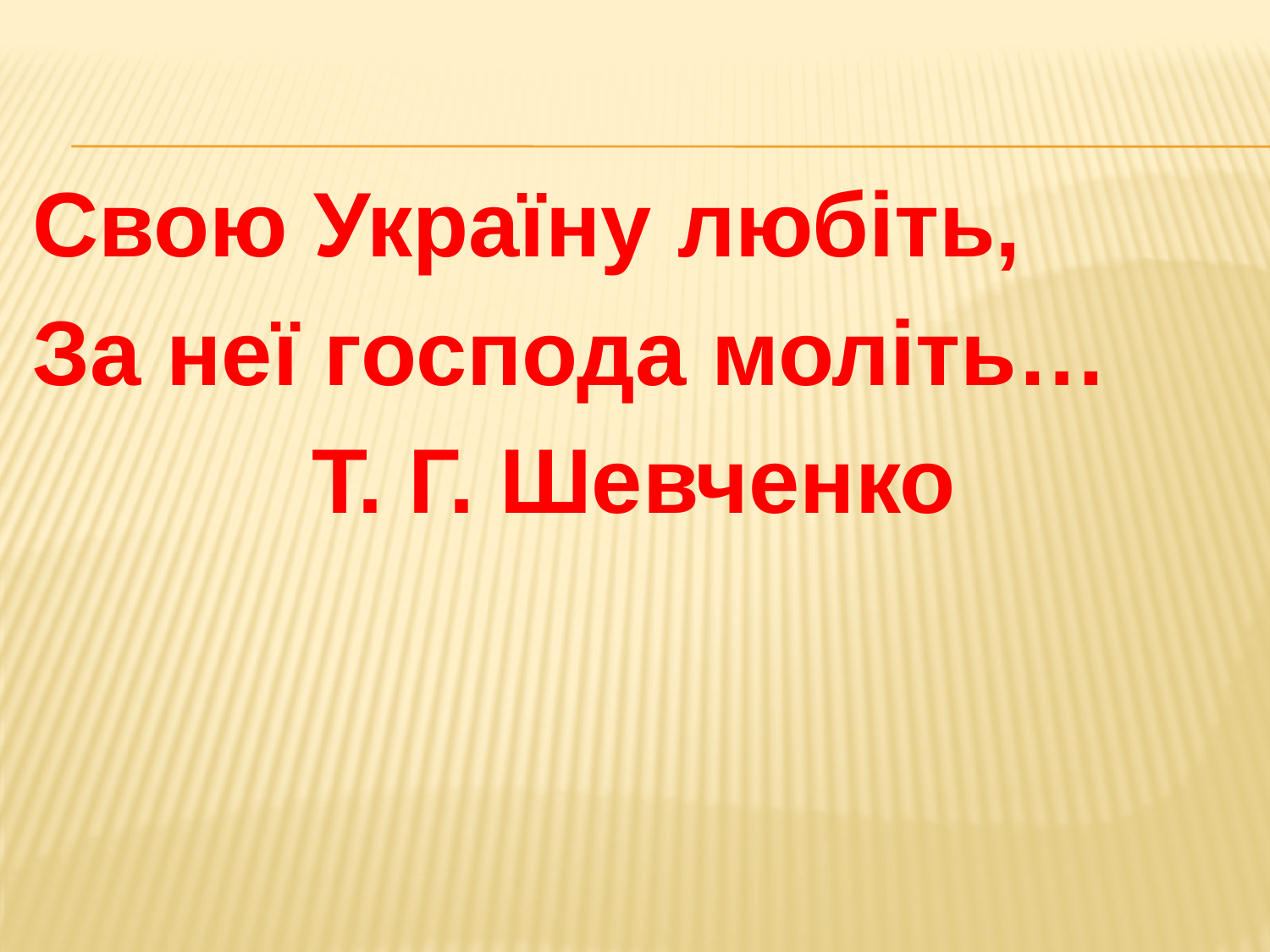

Свою Україну любіть,
За неї господа моліть…
           Т. Г. Шевченко